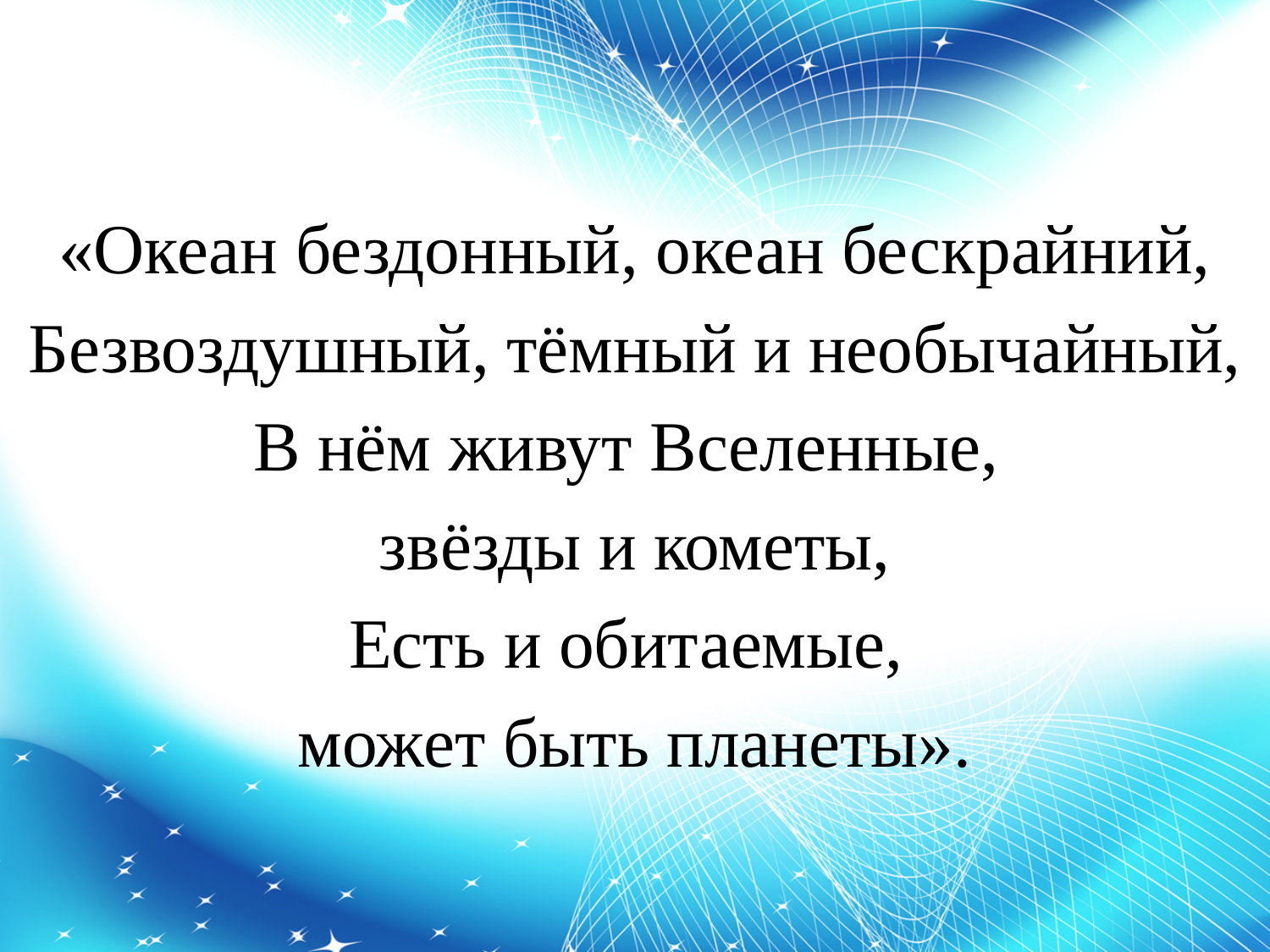

«Океан бездонный, океан бескрайний,
Безвоздушный, тёмный и необычайный,
В нём живут Вселенные,
звёзды и кометы,
Есть и обитаемые,
может быть планеты».
#